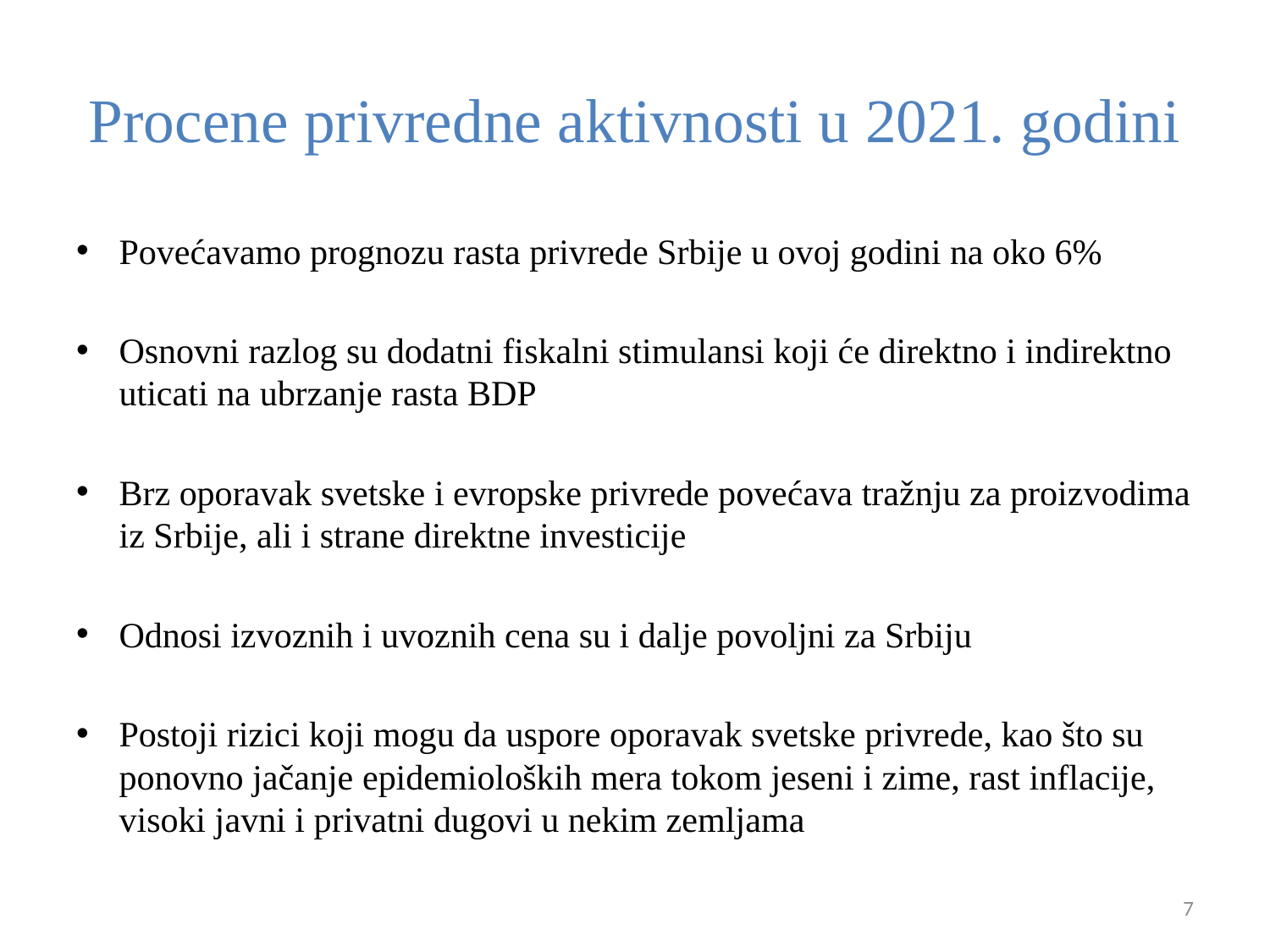

# Procene privredne aktivnosti u 2021. godini
Povećavamo prognozu rasta privrede Srbije u ovoj godini na oko 6%

Osnovni razlog su dodatni fiskalni stimulansi koji će direktno i indirektno uticati na ubrzanje rasta BDP

Brz oporavak svetske i evropske privrede povećava tražnju za proizvodima iz Srbije, ali i strane direktne investicije

Odnosi izvoznih i uvoznih cena su i dalje povoljni za Srbiju

Postoji rizici koji mogu da uspore oporavak svetske privrede, kao što su ponovno jačanje epidemioloških mera tokom jeseni i zime, rast inflacije,  visoki javni i privatni dugovi u nekim zemljama

7